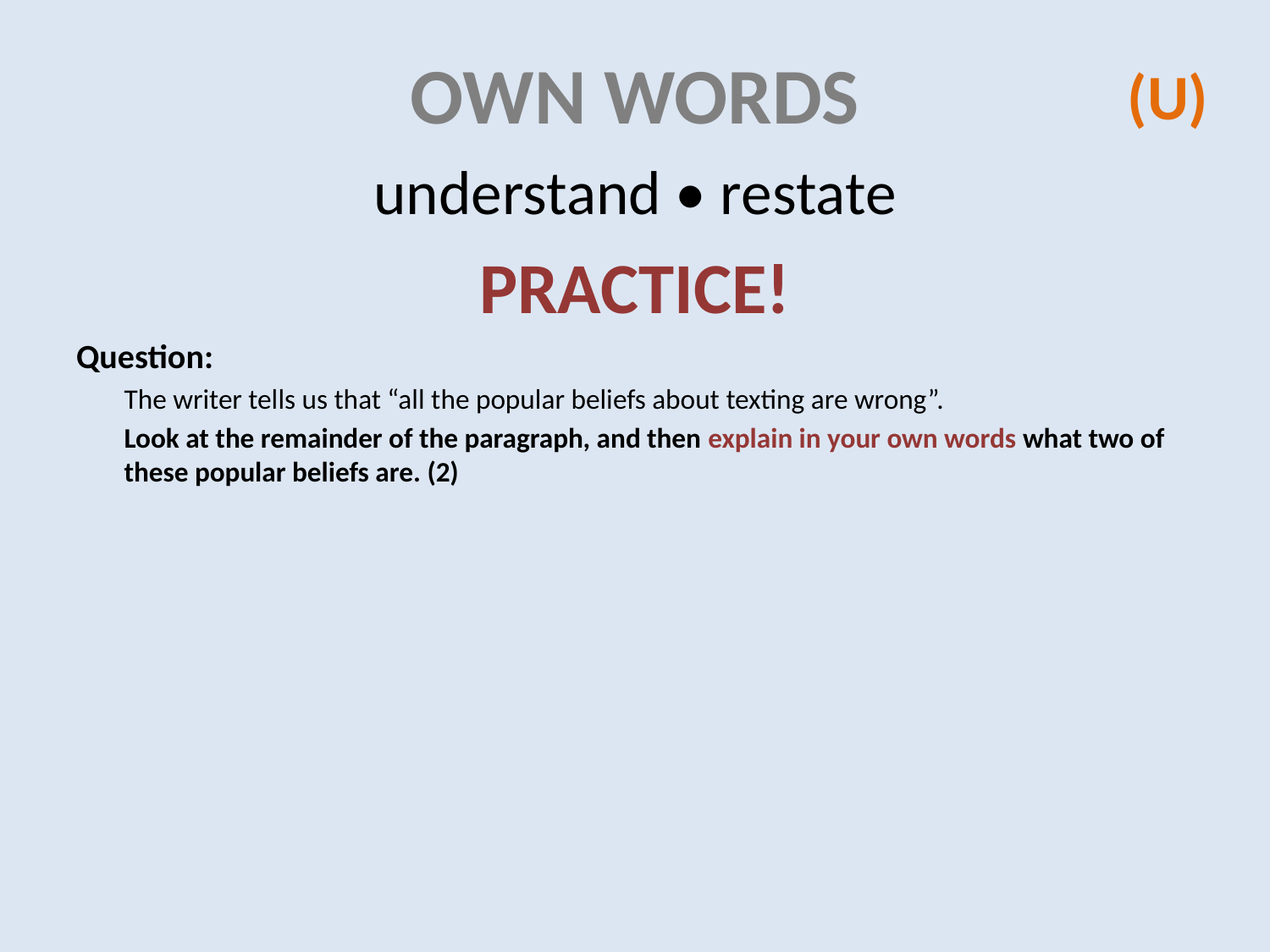

# Own words
(U)
understand • restate
PRACTICE!
Question:
The writer tells us that “all the popular beliefs about texting are wrong”.
Look at the remainder of the paragraph, and then explain in your own words what two of these popular beliefs are. (2)